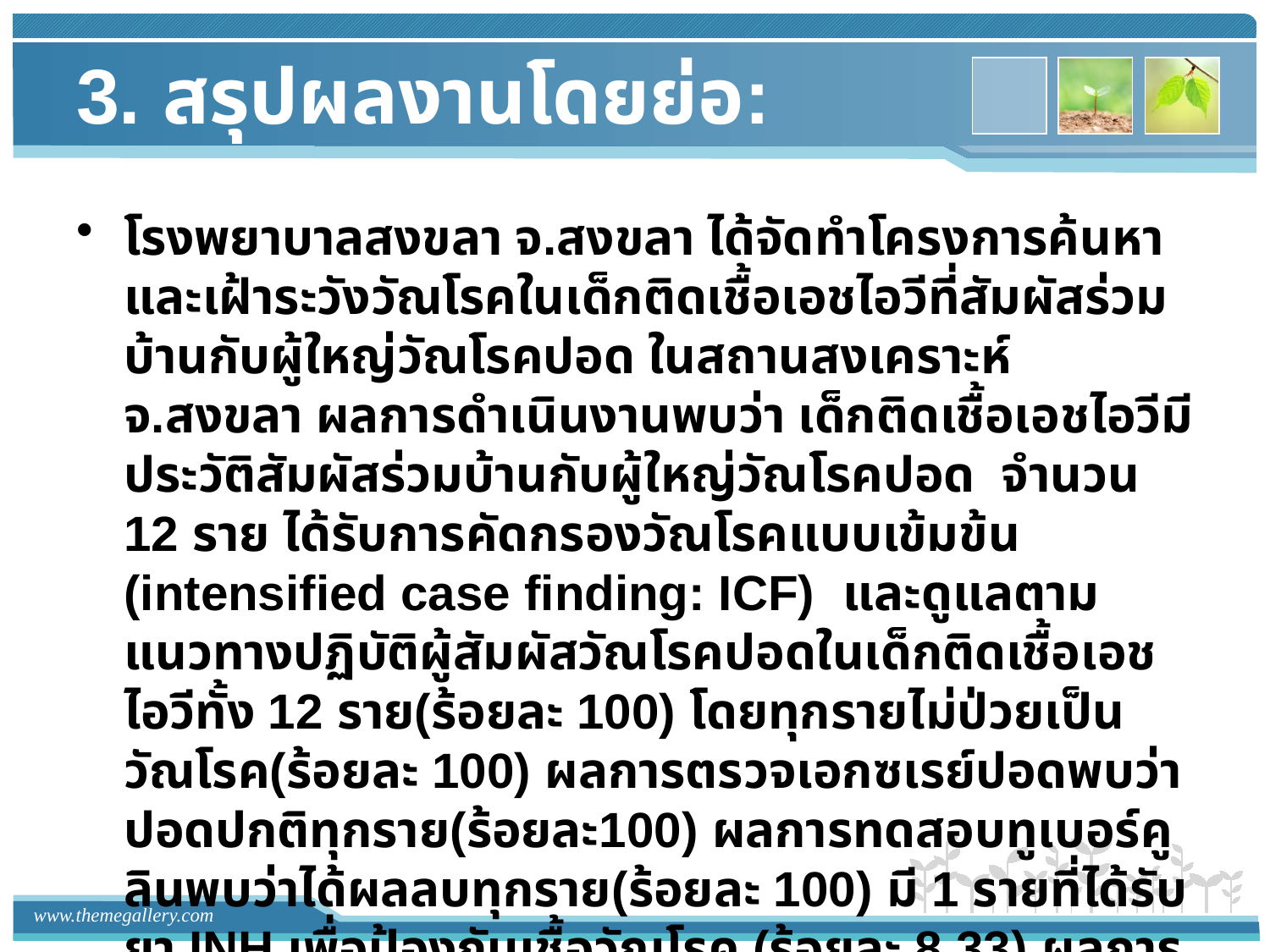

# 3. สรุปผลงานโดยย่อ:
โรงพยาบาลสงขลา จ.สงขลา ได้จัดทำโครงการค้นหาและเฝ้าระวังวัณโรคในเด็กติดเชื้อเอชไอวีที่สัมผัสร่วมบ้านกับผู้ใหญ่วัณโรคปอด ในสถานสงเคราะห์ จ.สงขลา ผลการดำเนินงานพบว่า เด็กติดเชื้อเอชไอวีมีประวัติสัมผัสร่วมบ้านกับผู้ใหญ่วัณโรคปอด  จำนวน 12 ราย ได้รับการคัดกรองวัณโรคแบบเข้มข้น (intensified case finding: ICF)  และดูแลตามแนวทางปฏิบัติผู้สัมผัสวัณโรคปอดในเด็กติดเชื้อเอชไอวีทั้ง 12 ราย(ร้อยละ 100) โดยทุกรายไม่ป่วยเป็นวัณโรค(ร้อยละ 100) ผลการตรวจเอกซเรย์ปอดพบว่าปอดปกติทุกราย(ร้อยละ100) ผลการทดสอบทูเบอร์คูลินพบว่าได้ผลลบทุกราย(ร้อยละ 100) มี 1 รายที่ได้รับยา INH เพื่อป้องกันเชื้อวัณโรค (ร้อยละ 8.33) ผลการติดตาม 6 เดือนพบว่าไม่มีเด็กติดเชื้อเอชไอวีรายใดป่วยเป็นวัณโรค(ร้อยละ 100)